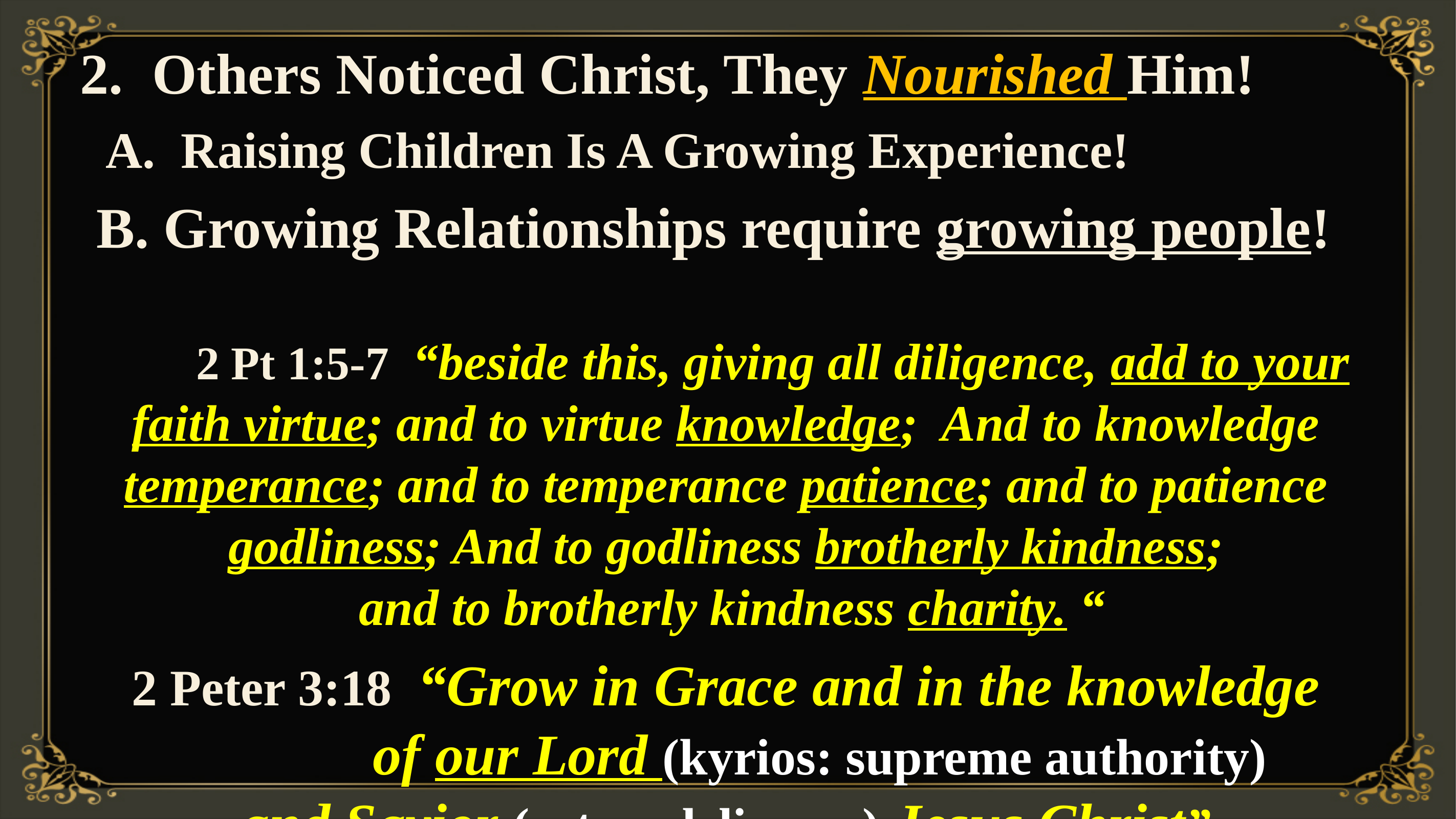

2.  Others Noticed Christ, They Nourished Him!
   A.  Raising Children Is A Growing Experience!
  B. Growing Relationships require growing people!
        2 Pt 1:5-7  “beside this, giving all diligence, add to your faith virtue; and to virtue knowledge;  And to knowledge temperance; and to temperance patience; and to patience godliness; And to godliness brotherly kindness;
 and to brotherly kindness charity. “
 2 Peter 3:18  “Grow in Grace and in the knowledge
             of our Lord (kyrios: supreme authority)
and Savior (soter: deliverer) Jesus Christ”